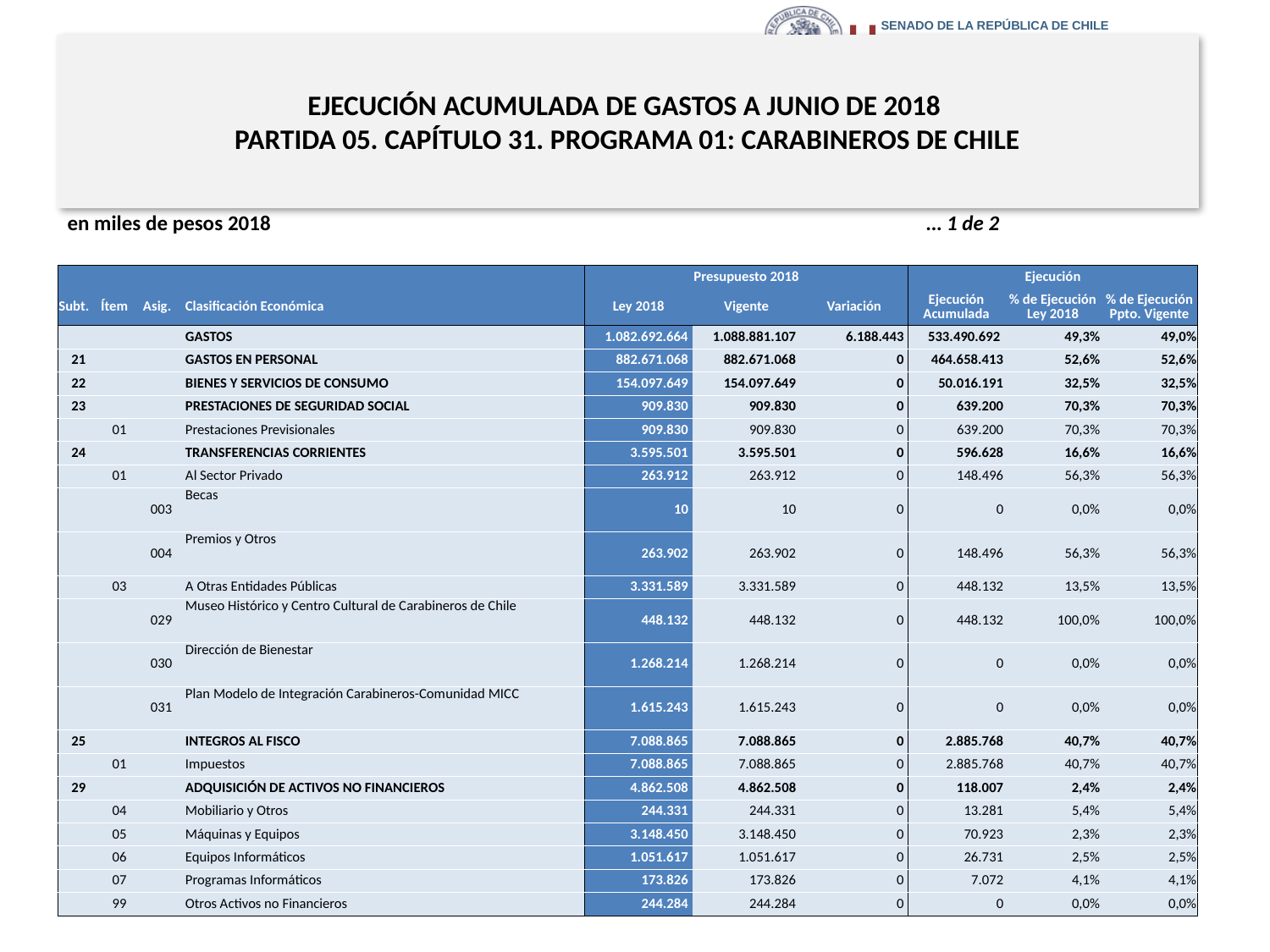

# EJECUCIÓN ACUMULADA DE GASTOS A JUNIO DE 2018 PARTIDA 05. CAPÍTULO 31. PROGRAMA 01: CARABINEROS DE CHILE
en miles de pesos 2018					                    … 1 de 2
|  |  |  |  | Presupuesto 2018 |  |  | Ejecución |  |  |
| --- | --- | --- | --- | --- | --- | --- | --- | --- | --- |
| Subt. | Ítem | Asig. | Clasificación Económica | Ley 2018 | Vigente | Variación | Ejecución Acumulada | % de Ejecución Ley 2018 | % de Ejecución Ppto. Vigente |
|  |  |  | GASTOS | 1.082.692.664 | 1.088.881.107 | 6.188.443 | 533.490.692 | 49,3% | 49,0% |
| 21 |  |  | GASTOS EN PERSONAL | 882.671.068 | 882.671.068 | 0 | 464.658.413 | 52,6% | 52,6% |
| 22 |  |  | BIENES Y SERVICIOS DE CONSUMO | 154.097.649 | 154.097.649 | 0 | 50.016.191 | 32,5% | 32,5% |
| 23 |  |  | PRESTACIONES DE SEGURIDAD SOCIAL | 909.830 | 909.830 | 0 | 639.200 | 70,3% | 70,3% |
|  | 01 |  | Prestaciones Previsionales | 909.830 | 909.830 | 0 | 639.200 | 70,3% | 70,3% |
| 24 |  |  | TRANSFERENCIAS CORRIENTES | 3.595.501 | 3.595.501 | 0 | 596.628 | 16,6% | 16,6% |
|  | 01 |  | Al Sector Privado | 263.912 | 263.912 | 0 | 148.496 | 56,3% | 56,3% |
|  |  | 003 | Becas | 10 | 10 | 0 | 0 | 0,0% | 0,0% |
|  |  | 004 | Premios y Otros | 263.902 | 263.902 | 0 | 148.496 | 56,3% | 56,3% |
|  | 03 |  | A Otras Entidades Públicas | 3.331.589 | 3.331.589 | 0 | 448.132 | 13,5% | 13,5% |
|  |  | 029 | Museo Histórico y Centro Cultural de Carabineros de Chile | 448.132 | 448.132 | 0 | 448.132 | 100,0% | 100,0% |
|  |  | 030 | Dirección de Bienestar | 1.268.214 | 1.268.214 | 0 | 0 | 0,0% | 0,0% |
|  |  | 031 | Plan Modelo de Integración Carabineros-Comunidad MICC | 1.615.243 | 1.615.243 | 0 | 0 | 0,0% | 0,0% |
| 25 |  |  | INTEGROS AL FISCO | 7.088.865 | 7.088.865 | 0 | 2.885.768 | 40,7% | 40,7% |
|  | 01 |  | Impuestos | 7.088.865 | 7.088.865 | 0 | 2.885.768 | 40,7% | 40,7% |
| 29 |  |  | ADQUISICIÓN DE ACTIVOS NO FINANCIEROS | 4.862.508 | 4.862.508 | 0 | 118.007 | 2,4% | 2,4% |
|  | 04 |  | Mobiliario y Otros | 244.331 | 244.331 | 0 | 13.281 | 5,4% | 5,4% |
|  | 05 |  | Máquinas y Equipos | 3.148.450 | 3.148.450 | 0 | 70.923 | 2,3% | 2,3% |
|  | 06 |  | Equipos Informáticos | 1.051.617 | 1.051.617 | 0 | 26.731 | 2,5% | 2,5% |
|  | 07 |  | Programas Informáticos | 173.826 | 173.826 | 0 | 7.072 | 4,1% | 4,1% |
|  | 99 |  | Otros Activos no Financieros | 244.284 | 244.284 | 0 | 0 | 0,0% | 0,0% |
25